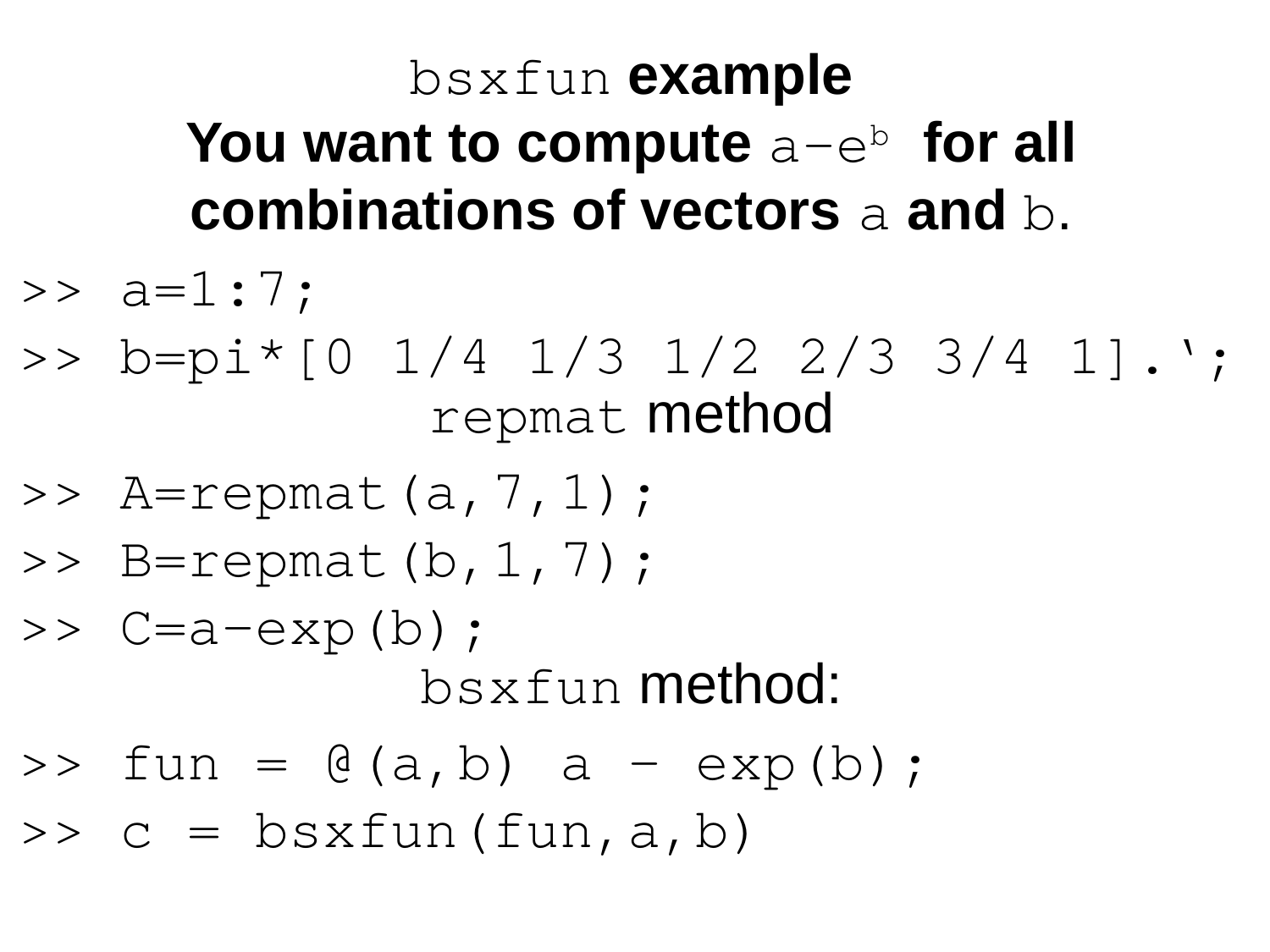

bsxfun example
You want to compute a-eb for all combinations of vectors a and b.

repmat method

bsxfun method:
>> a=1:7;
>> b=pi*[0 1/4 1/3 1/2 2/3 3/4 1].‘;

>> A=repmat(a,7,1);
>> B=repmat(b,1,7);
>> C=a-exp(b);

>> fun = @(a,b) a - exp(b);
>> c = bsxfun(fun,a,b)